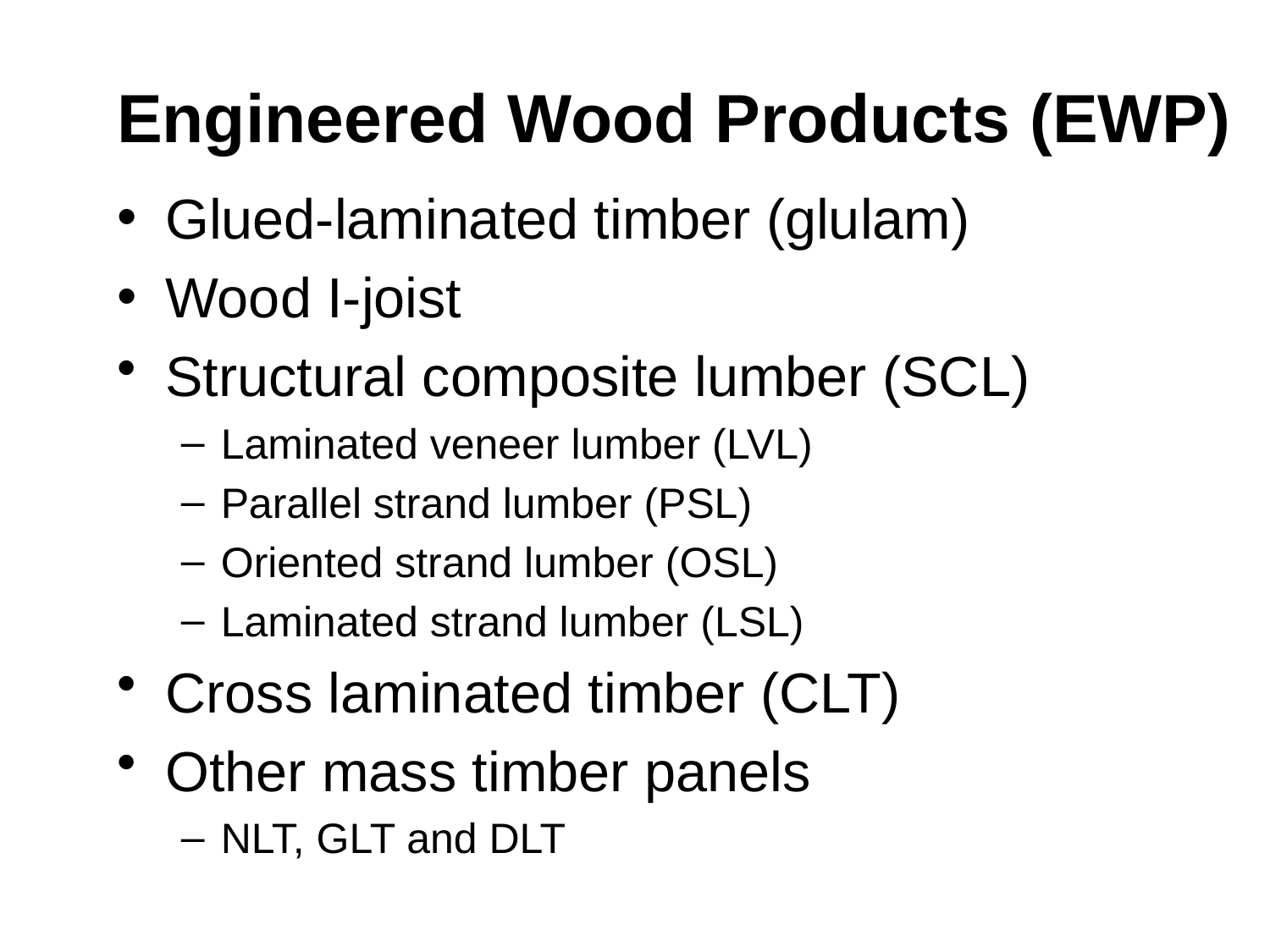

# Engineered Wood Products (EWP)
Glued-laminated timber (glulam)
Wood I-joist
Structural composite lumber (SCL)
Laminated veneer lumber (LVL)
Parallel strand lumber (PSL)
Oriented strand lumber (OSL)
Laminated strand lumber (LSL)
Cross laminated timber (CLT)
Other mass timber panels
NLT, GLT and DLT